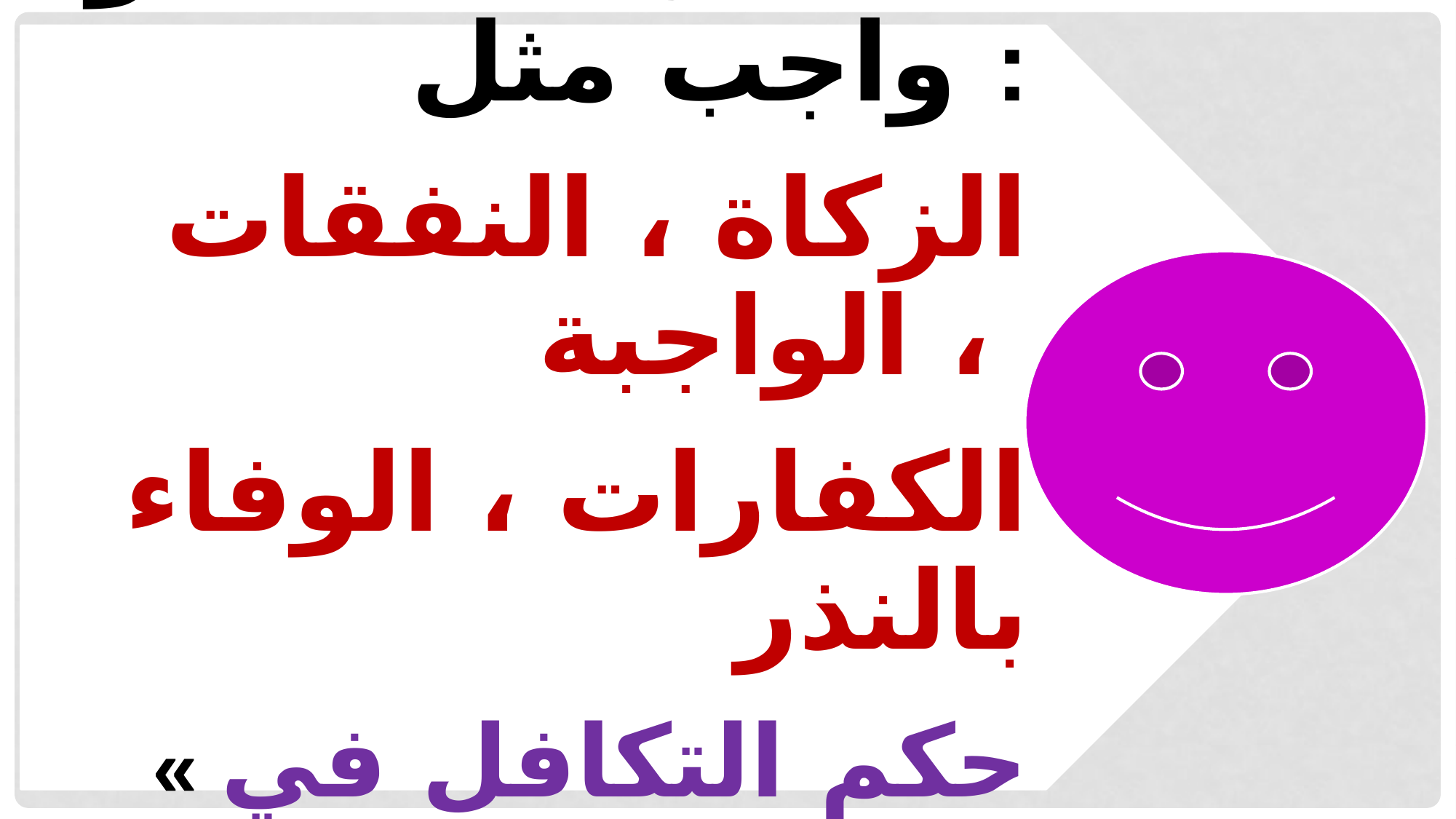

التكافل منه ما هو واجب مثل :
الزكاة ، النفقات الواجبة ،
الكفارات ، الوفاء بالنذر
« حكم التكافل في الإسلام